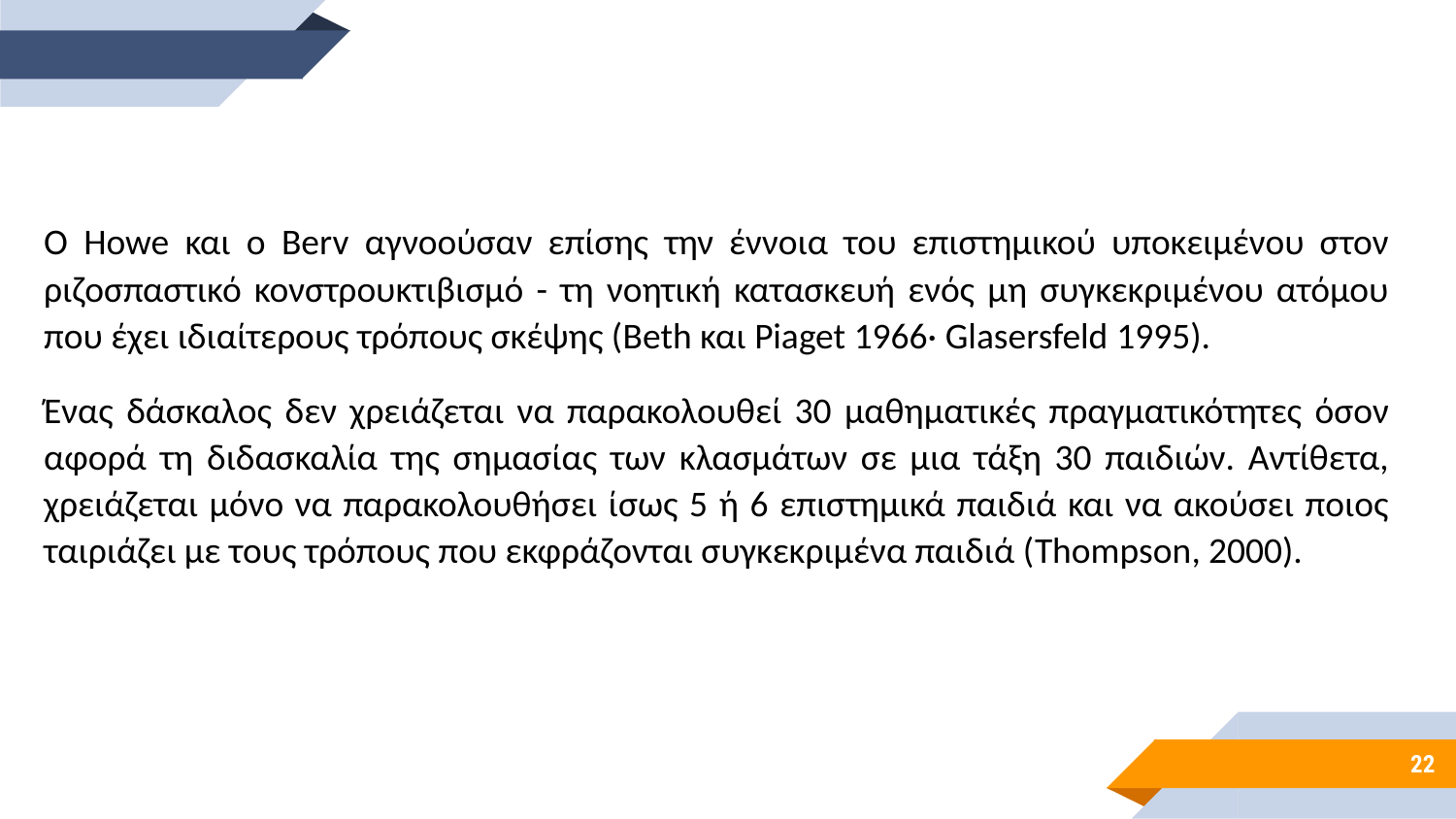

Ο Howe και ο Berv αγνοούσαν επίσης την έννοια του επιστημικού υποκειμένου στον ριζοσπαστικό κονστρουκτιβισμό - τη νοητική κατασκευή ενός μη συγκεκριμένου ατόμου που έχει ιδιαίτερους τρόπους σκέψης (Beth και Piaget 1966· Glasersfeld 1995).
Ένας δάσκαλος δεν χρειάζεται να παρακολουθεί 30 μαθηματικές πραγματικότητες όσον αφορά τη διδασκαλία της σημασίας των κλασμάτων σε μια τάξη 30 παιδιών. Αντίθετα, χρειάζεται μόνο να παρακολουθήσει ίσως 5 ή 6 επιστημικά παιδιά και να ακούσει ποιος ταιριάζει με τους τρόπους που εκφράζονται συγκεκριμένα παιδιά (Thompson, 2000).

22